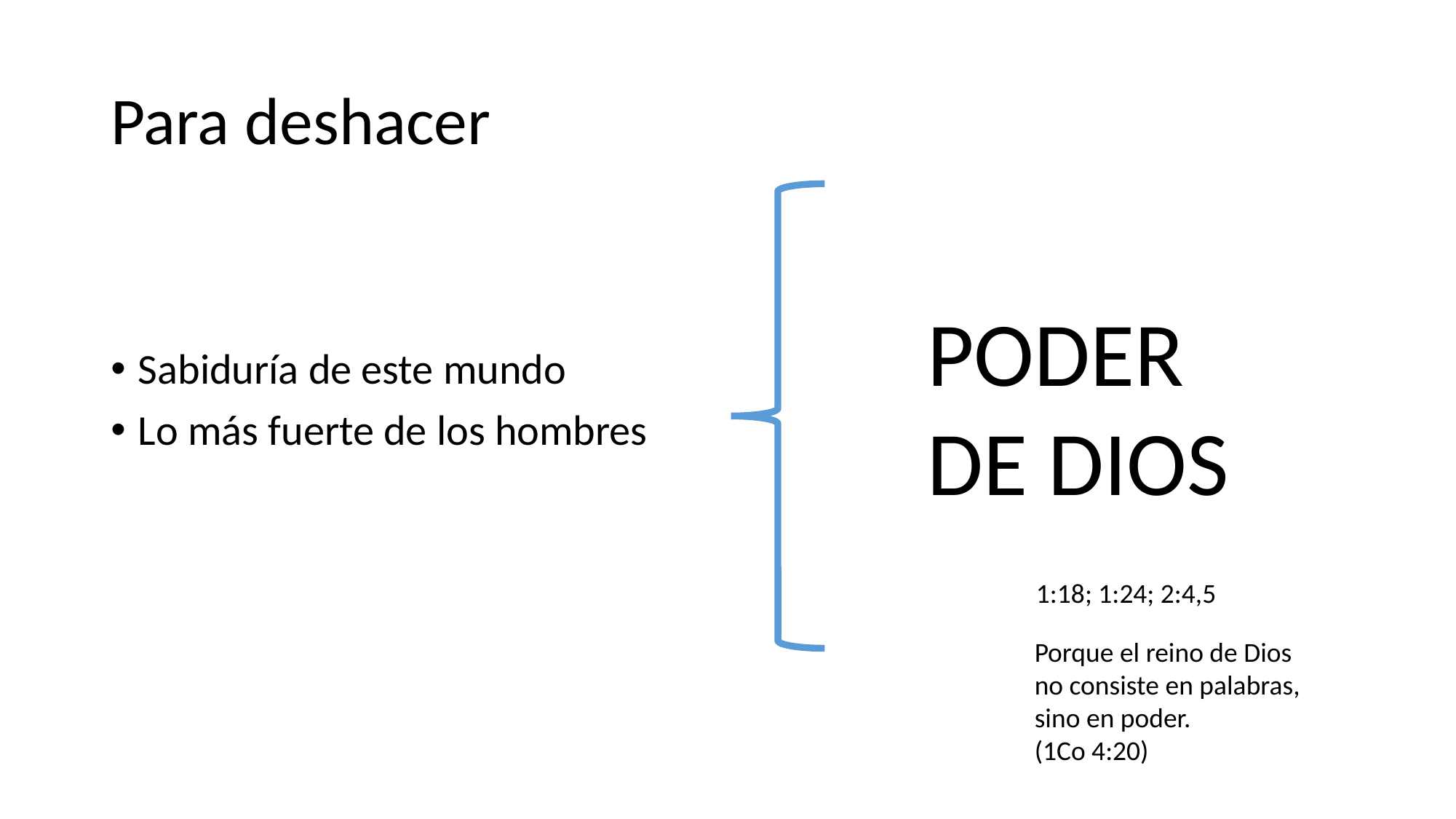

# Para deshacer

PODER DE DIOS
Sabiduría de este mundo
Lo más fuerte de los hombres

1:18; 1:24; 2:4,5
Porque el reino de Dios no consiste en palabras, sino en poder.
(1Co 4:20)